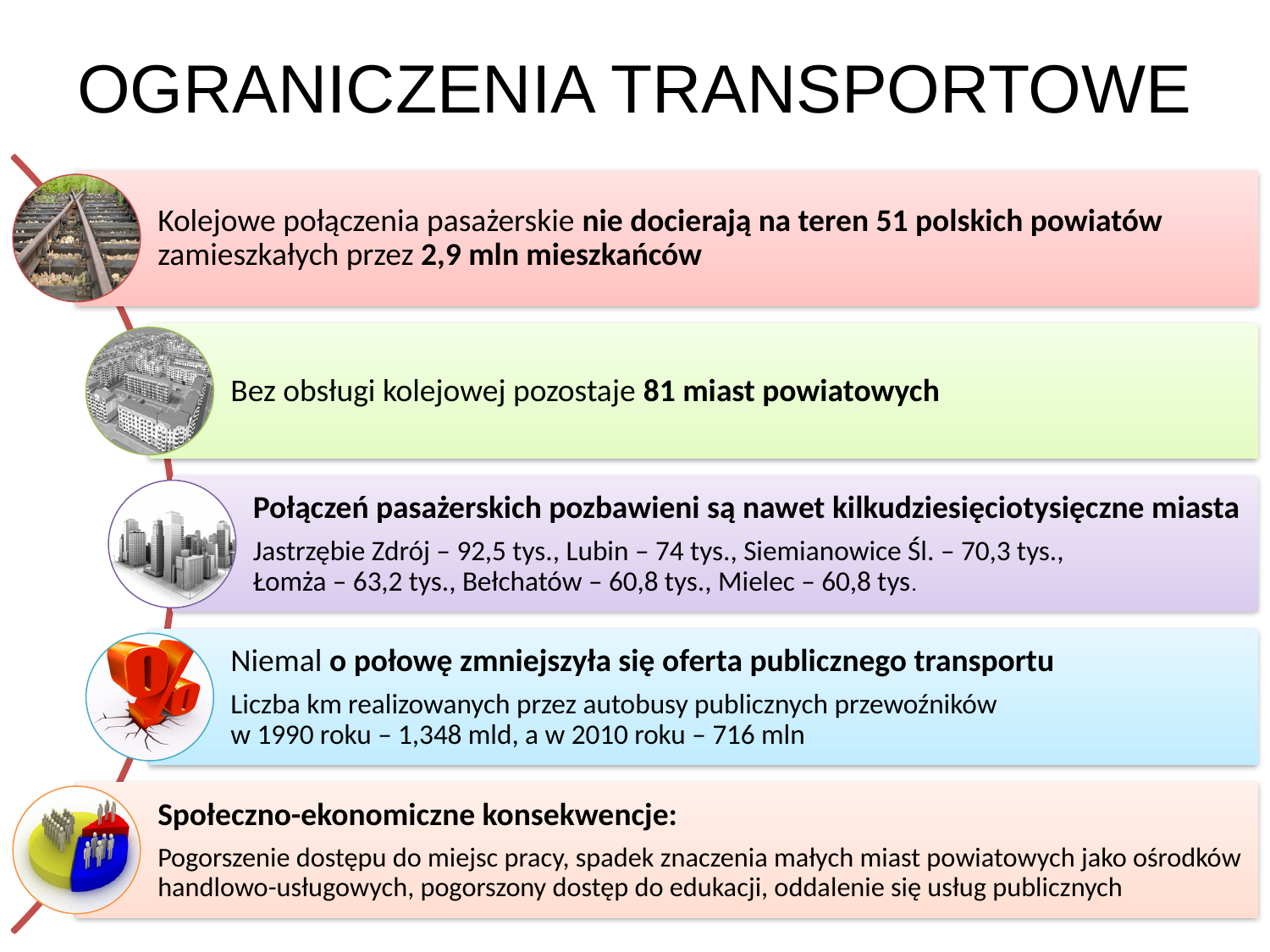

# OGRANICZENIA TRANSPORTOWE
Kolejowe połączenia pasażerskie nie docierają na teren 51 polskich powiatów zamieszkałych przez 2,9 mln mieszkańców
Bez obsługi kolejowej pozostaje 81 miast powiatowych
Połączeń pasażerskich pozbawieni są nawet kilkudziesięciotysięczne miasta
Jastrzębie Zdrój – 92,5 tys., Lubin – 74 tys., Siemianowice Śl. – 70,3 tys.,
Łomża – 63,2 tys., Bełchatów – 60,8 tys., Mielec – 60,8 tys.
Niemal o połowę zmniejszyła się oferta publicznego transportu
Liczba km realizowanych przez autobusy publicznych przewoźników
w 1990 roku – 1,348 mld, a w 2010 roku – 716 mln
Społeczno-ekonomiczne konsekwencje:
Pogorszenie dostępu do miejsc pracy, spadek znaczenia małych miast powiatowych jako ośrodków handlowo-usługowych, pogorszony dostęp do edukacji, oddalenie się usług publicznych